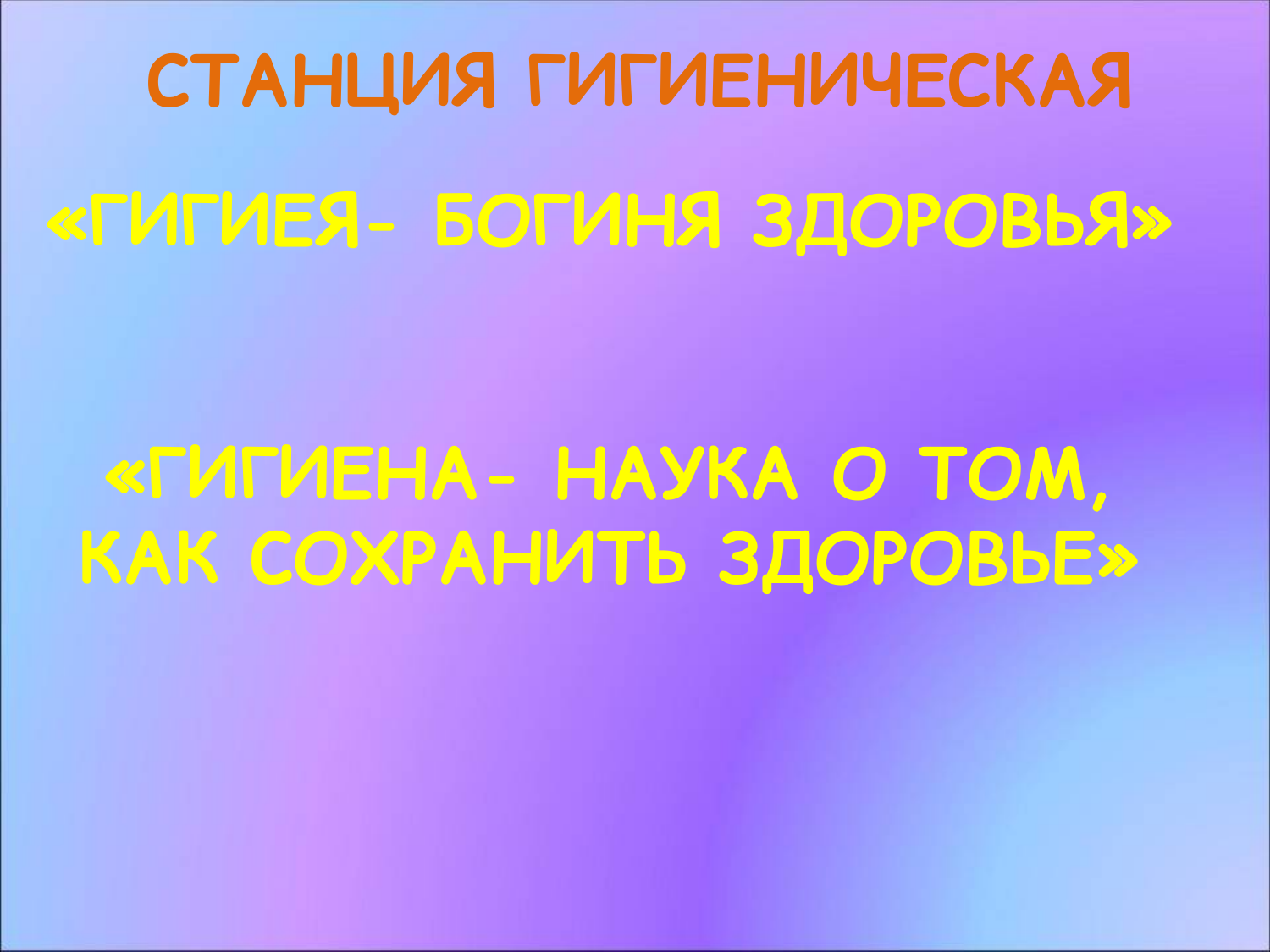

СТАНЦИЯ ГИГИЕНИЧЕСКАЯ
«ГИГИЕЯ- БОГИНЯ ЗДОРОВЬЯ»

«ГИГИЕНА- НАУКА О ТОМ, КАК СОХРАНИТЬ ЗДОРОВЬЕ»